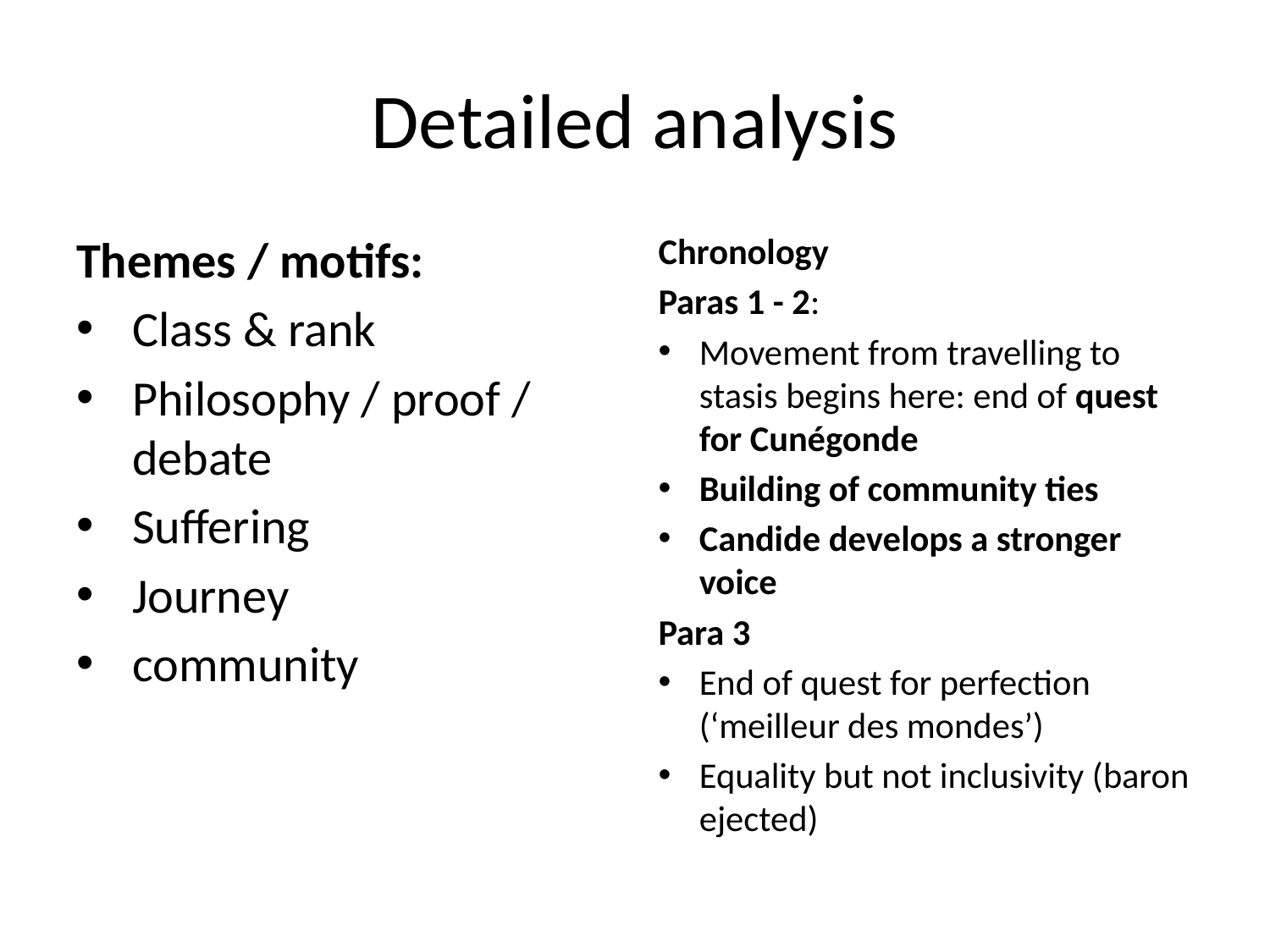

# Detailed analysis
Themes / motifs:
Class & rank
Philosophy / proof / debate
Suffering
Journey
community
Chronology
Paras 1 - 2:
Movement from travelling to stasis begins here: end of quest for Cunégonde
Building of community ties
Candide develops a stronger voice
Para 3
End of quest for perfection (‘meilleur des mondes’)
Equality but not inclusivity (baron ejected)